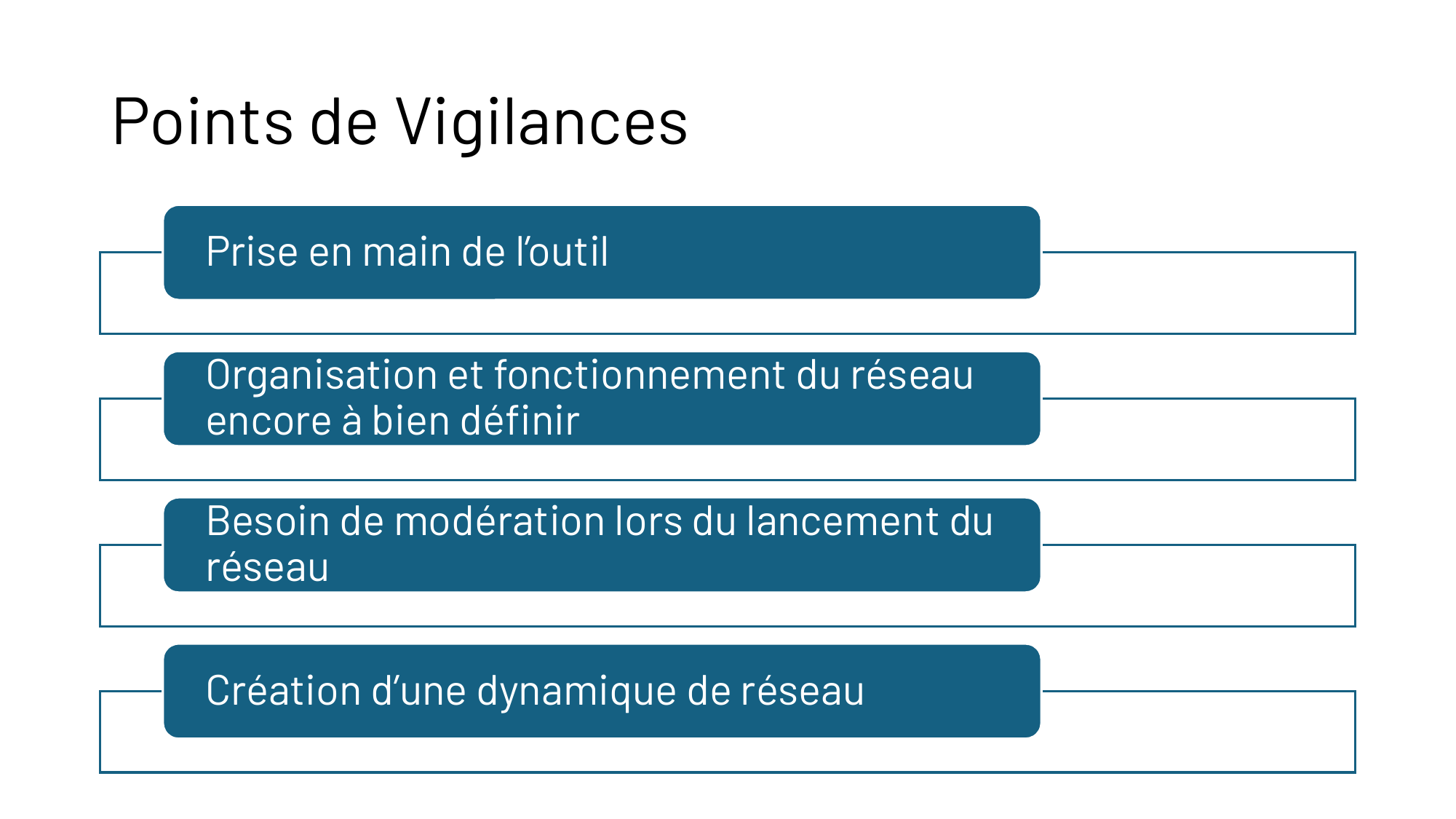

# Points de Vigilances
Prise en main de l’outil
Organisation et fonctionnement du réseau encore à bien définir
Besoin de modération lors du lancement du réseau
Création d’une dynamique de réseau